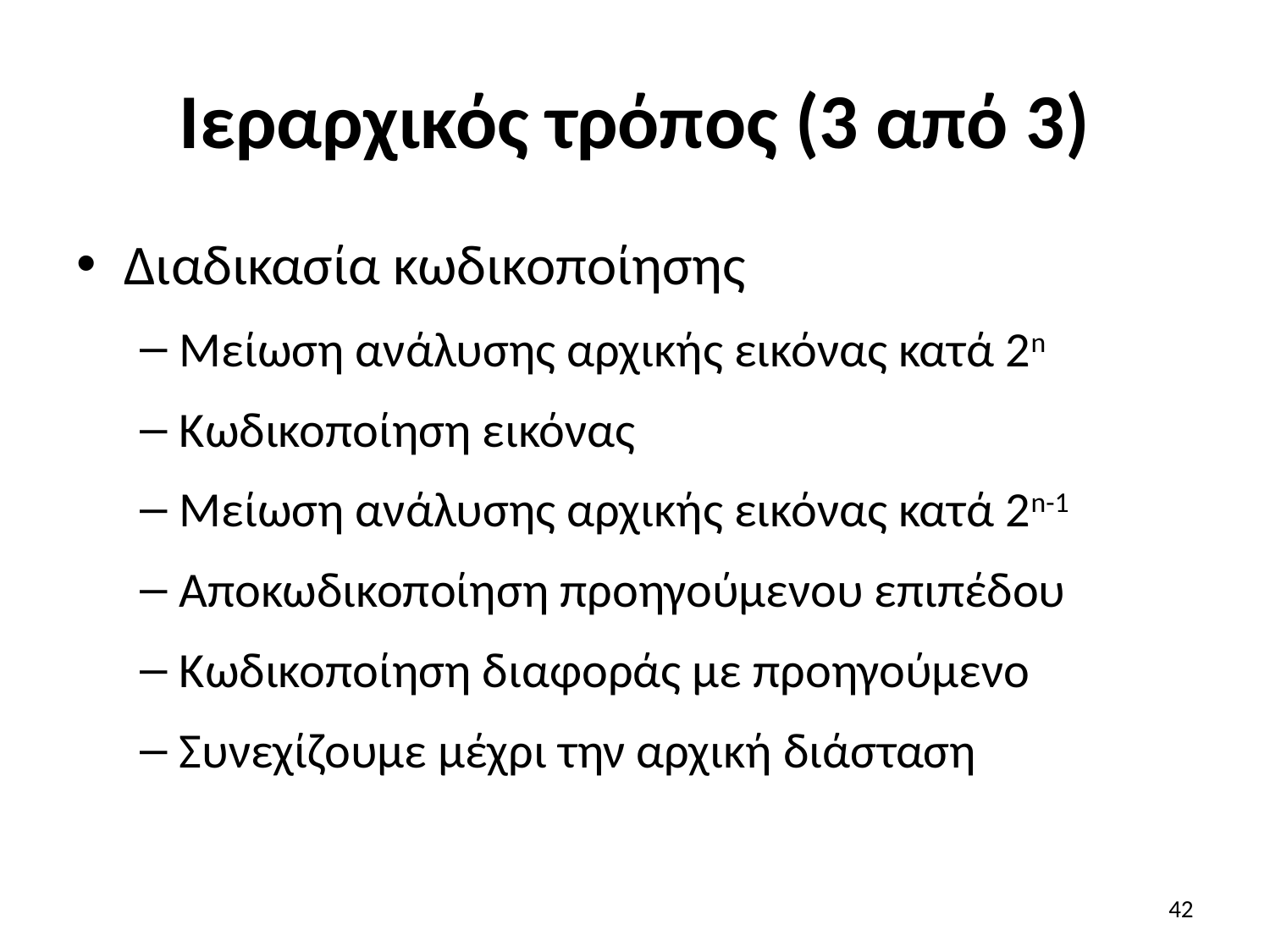

# Ιεραρχικός τρόπος (3 από 3)
Διαδικασία κωδικοποίησης
Μείωση ανάλυσης αρχικής εικόνας κατά 2n
Κωδικοποίηση εικόνας
Μείωση ανάλυσης αρχικής εικόνας κατά 2n-1
Αποκωδικοποίηση προηγούμενου επιπέδου
Κωδικοποίηση διαφοράς με προηγούμενο
Συνεχίζουμε μέχρι την αρχική διάσταση
42